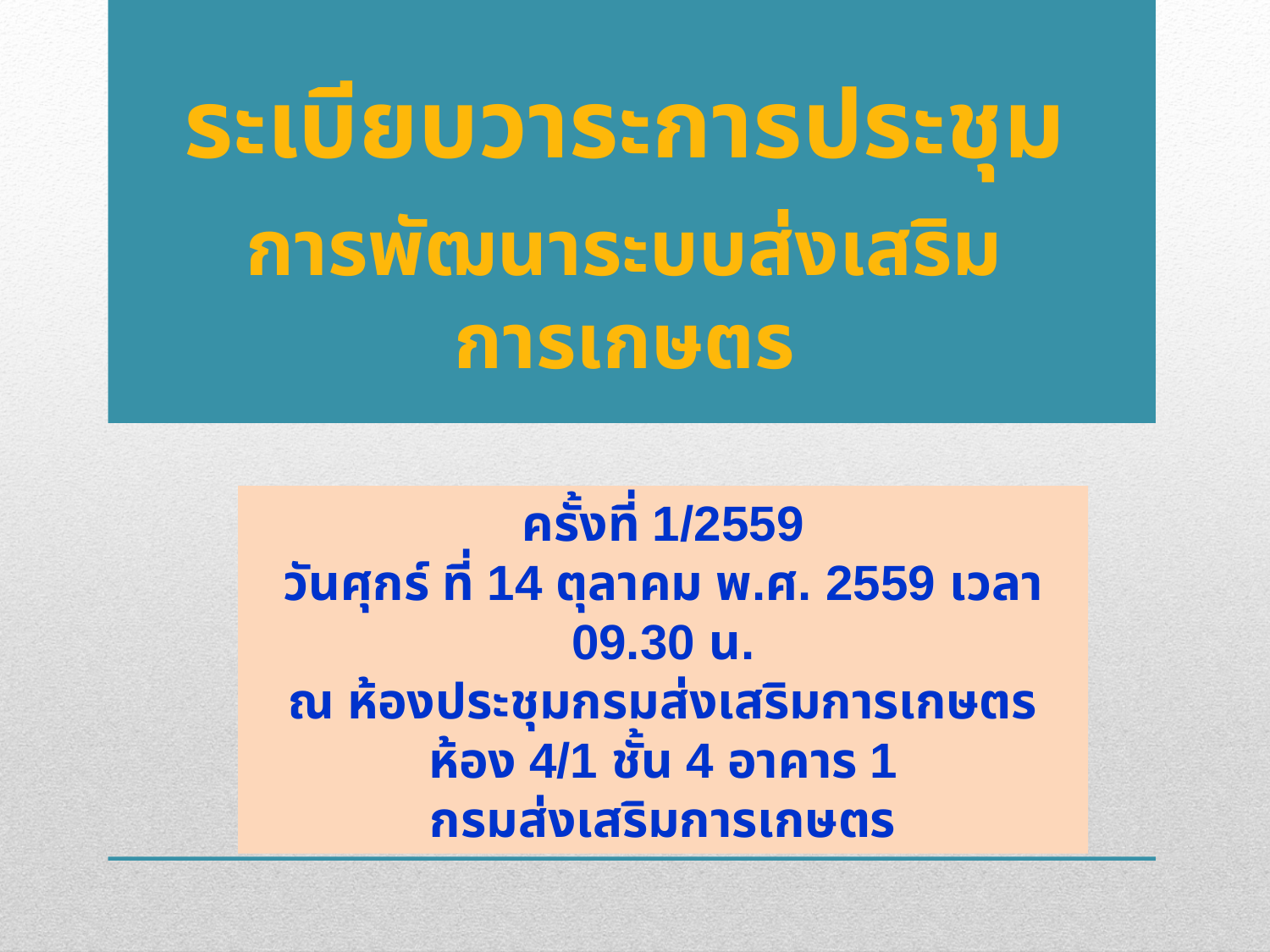

ระเบียบวาระการประชุม
การพัฒนาระบบส่งเสริมการเกษตร
ครั้งที่ 1/2559
วันศุกร์ ที่ 14 ตุลาคม พ.ศ. 2559 เวลา 09.30 น.
ณ ห้องประชุมกรมส่งเสริมการเกษตร ห้อง 4/1 ชั้น 4 อาคาร 1
กรมส่งเสริมการเกษตร